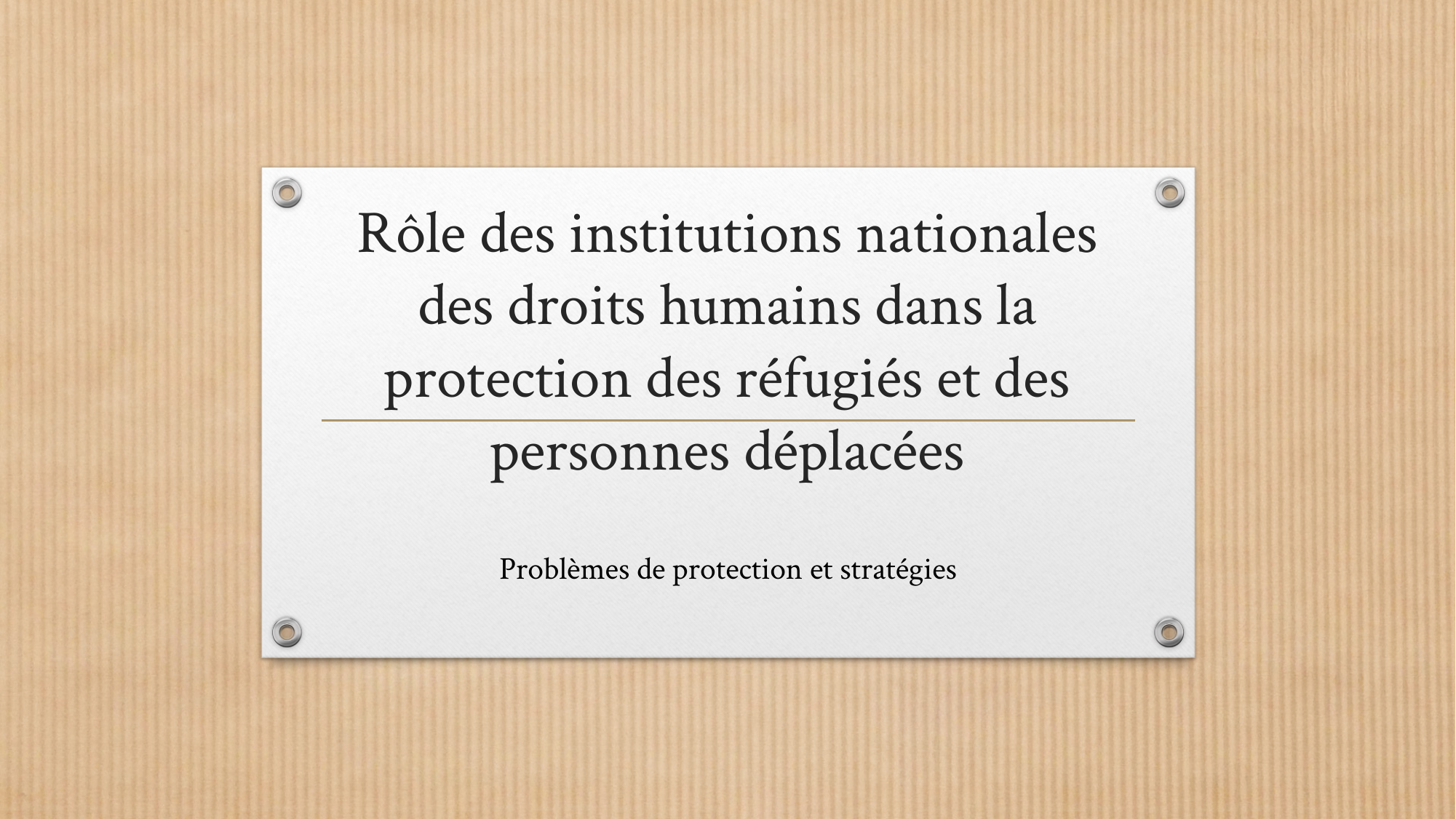

# Rôle des institutions nationales des droits humains dans la protection des réfugiés et des personnes déplacées

Problèmes de protection et stratégies